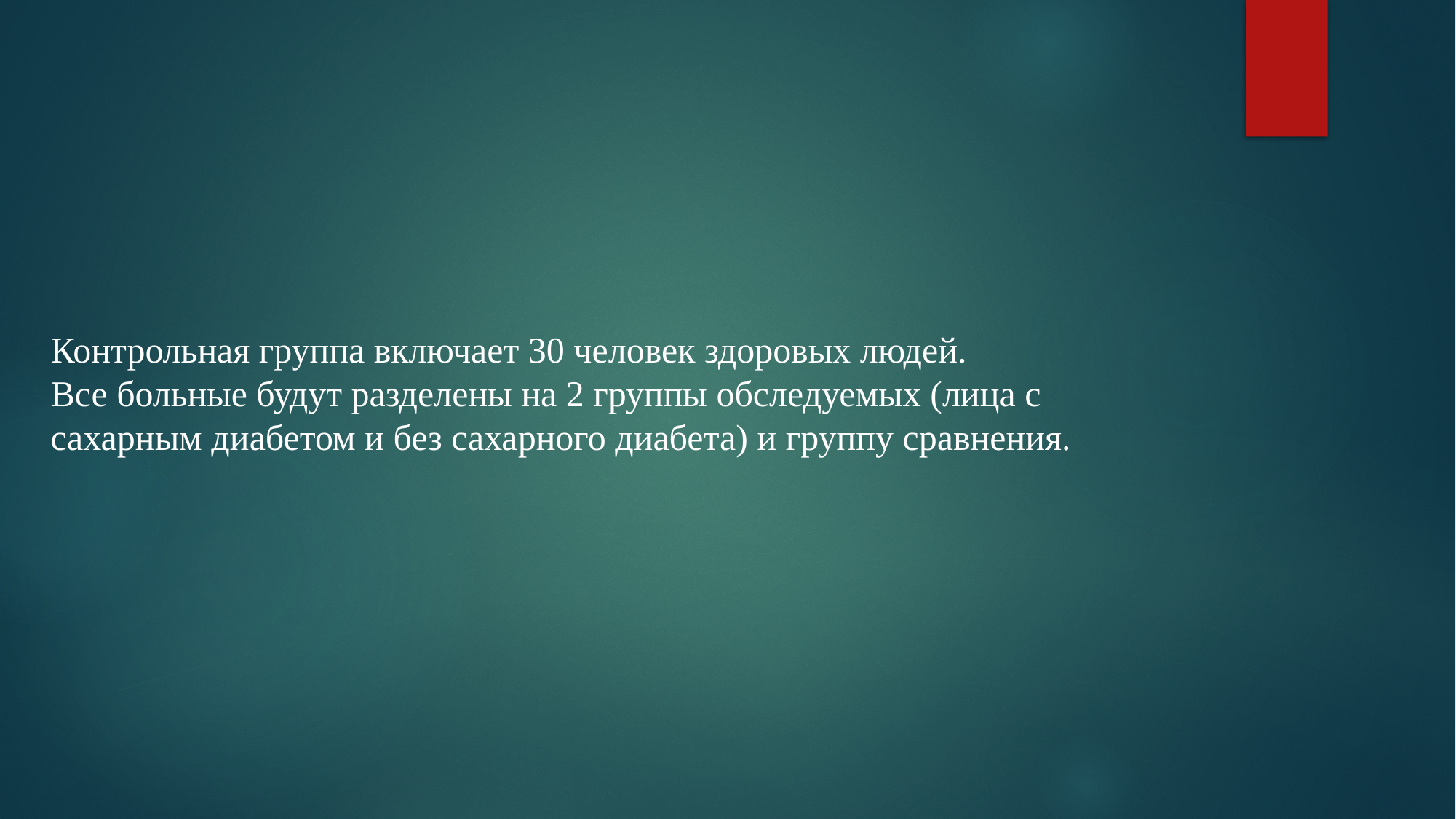

Контрольная группа включает 30 человек здоровых людей.
Все больные будут разделены на 2 группы обследуемых (лица с сахарным диабетом и без сахарного диабета) и группу сравнения.